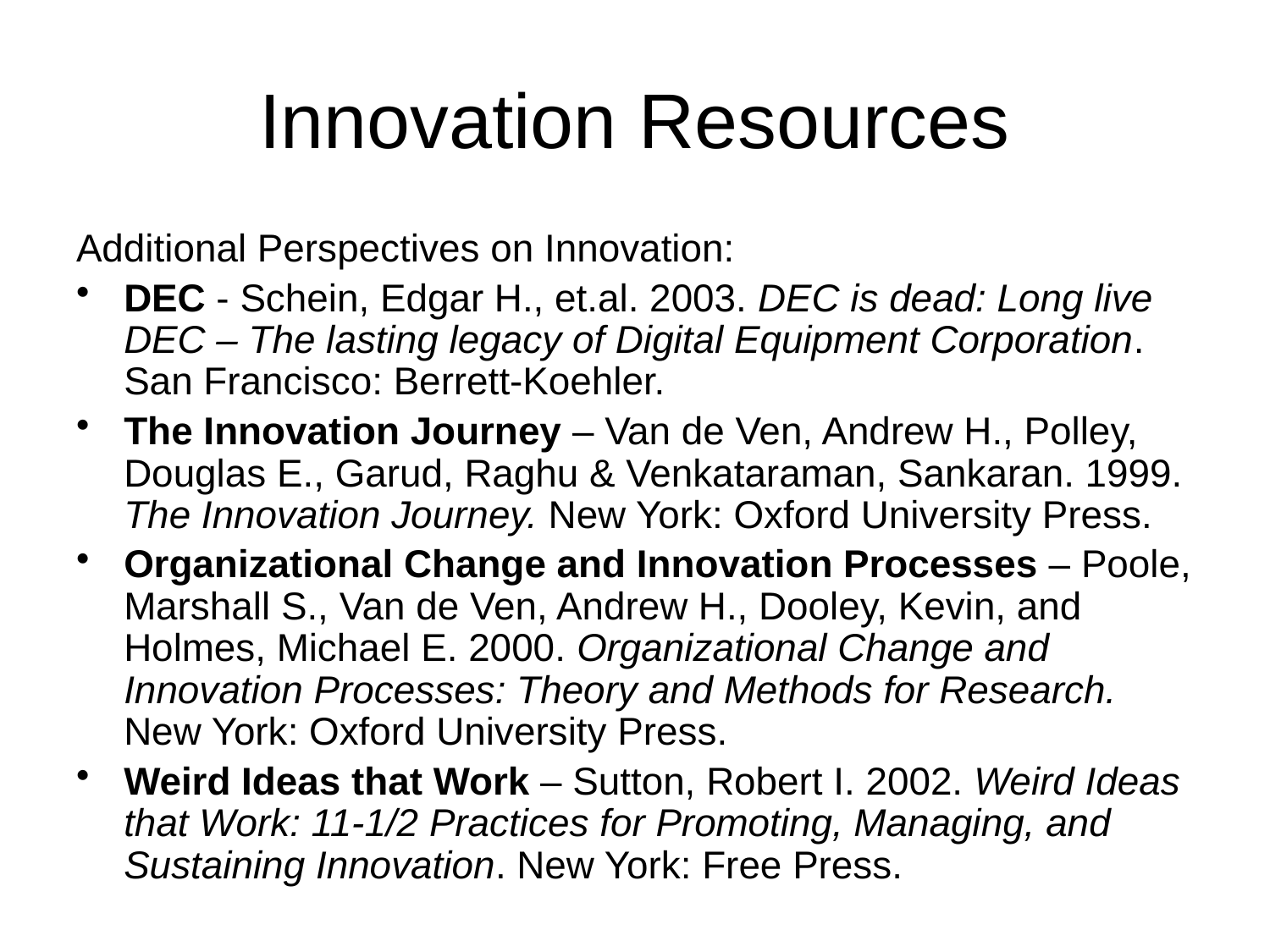

# Innovation Resources
Additional Perspectives on Innovation:
DEC - Schein, Edgar H., et.al. 2003. DEC is dead: Long live DEC – The lasting legacy of Digital Equipment Corporation. San Francisco: Berrett-Koehler.
The Innovation Journey – Van de Ven, Andrew H., Polley, Douglas E., Garud, Raghu & Venkataraman, Sankaran. 1999. The Innovation Journey. New York: Oxford University Press.
Organizational Change and Innovation Processes – Poole, Marshall S., Van de Ven, Andrew H., Dooley, Kevin, and Holmes, Michael E. 2000. Organizational Change and Innovation Processes: Theory and Methods for Research. New York: Oxford University Press.
Weird Ideas that Work – Sutton, Robert I. 2002. Weird Ideas that Work: 11-1/2 Practices for Promoting, Managing, and Sustaining Innovation. New York: Free Press.